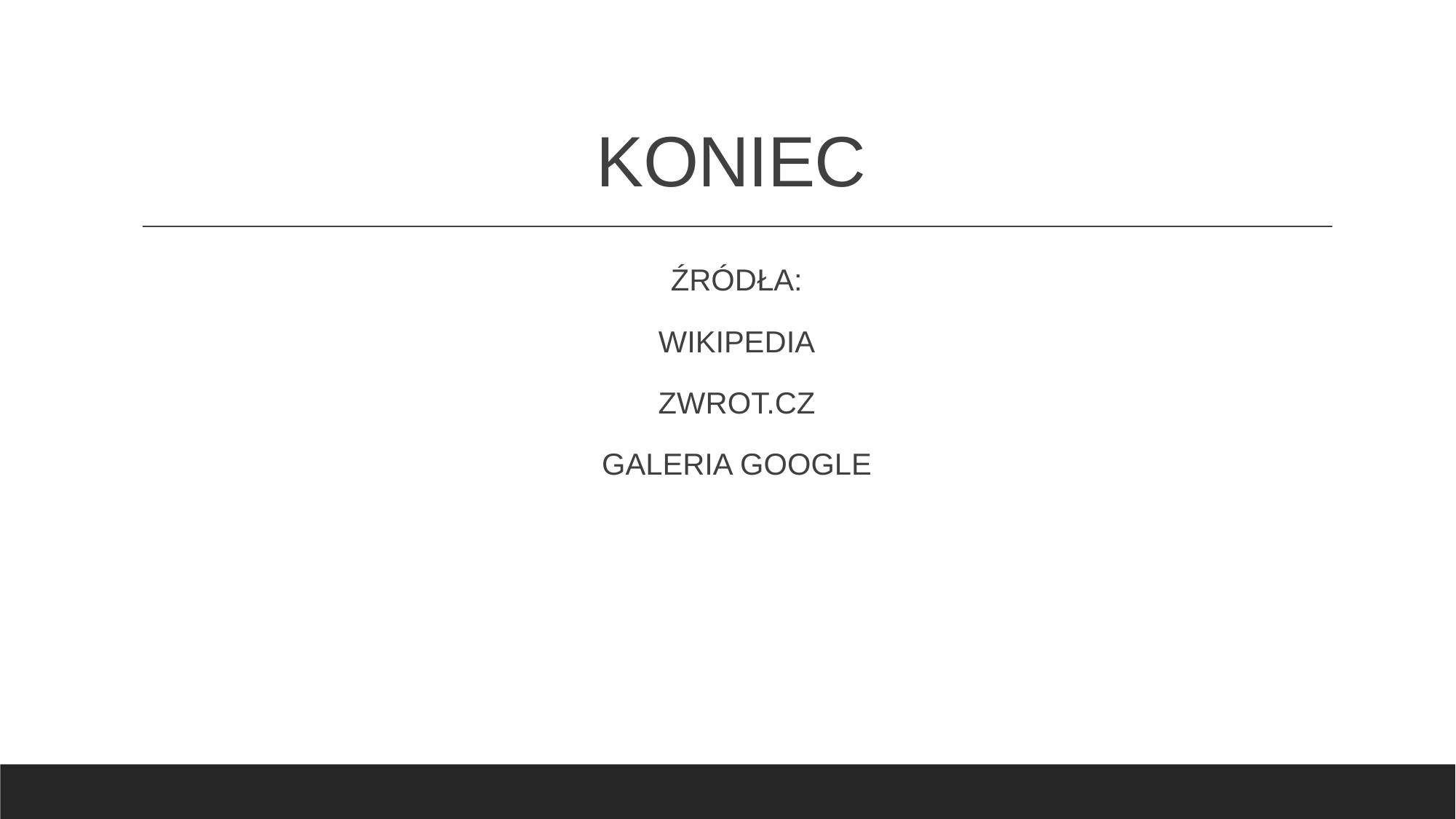

# KONIEC
ŹRÓDŁA:
WIKIPEDIA
ZWROT.CZ
GALERIA GOOGLE